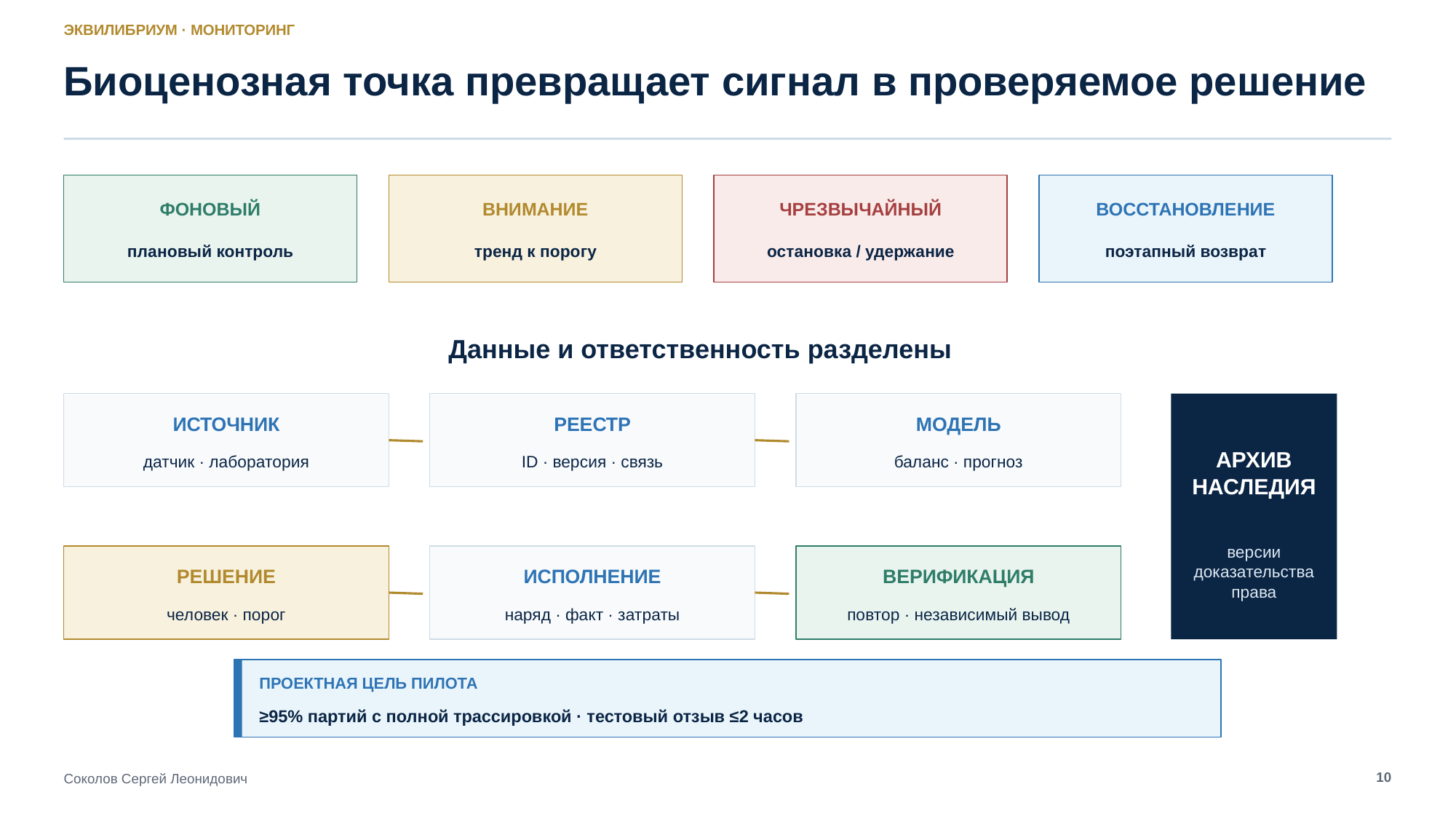

ЭКВИЛИБРИУМ · МОНИТОРИНГ
Биоценозная точка превращает сигнал в проверяемое решение

ФОНОВЫЙ
ВНИМАНИЕ
ЧРЕЗВЫЧАЙНЫЙ
ВОССТАНОВЛЕНИЕ
плановый контроль
тренд к порогу
остановка / удержание
поэтапный возврат
Данные и ответственность разделены

ИСТОЧНИК
РЕЕСТР
МОДЕЛЬ

АРХИВ
НАСЛЕДИЯ
датчик · лаборатория
ID · версия · связь
баланс · прогноз
версии
доказательства
права

РЕШЕНИЕ
ИСПОЛНЕНИЕ
ВЕРИФИКАЦИЯ

человек · порог
наряд · факт · затраты
повтор · независимый вывод

ПРОЕКТНАЯ ЦЕЛЬ ПИЛОТА
≥95% партий с полной трассировкой · тестовый отзыв ≤2 часов
10
Соколов Сергей Леонидович